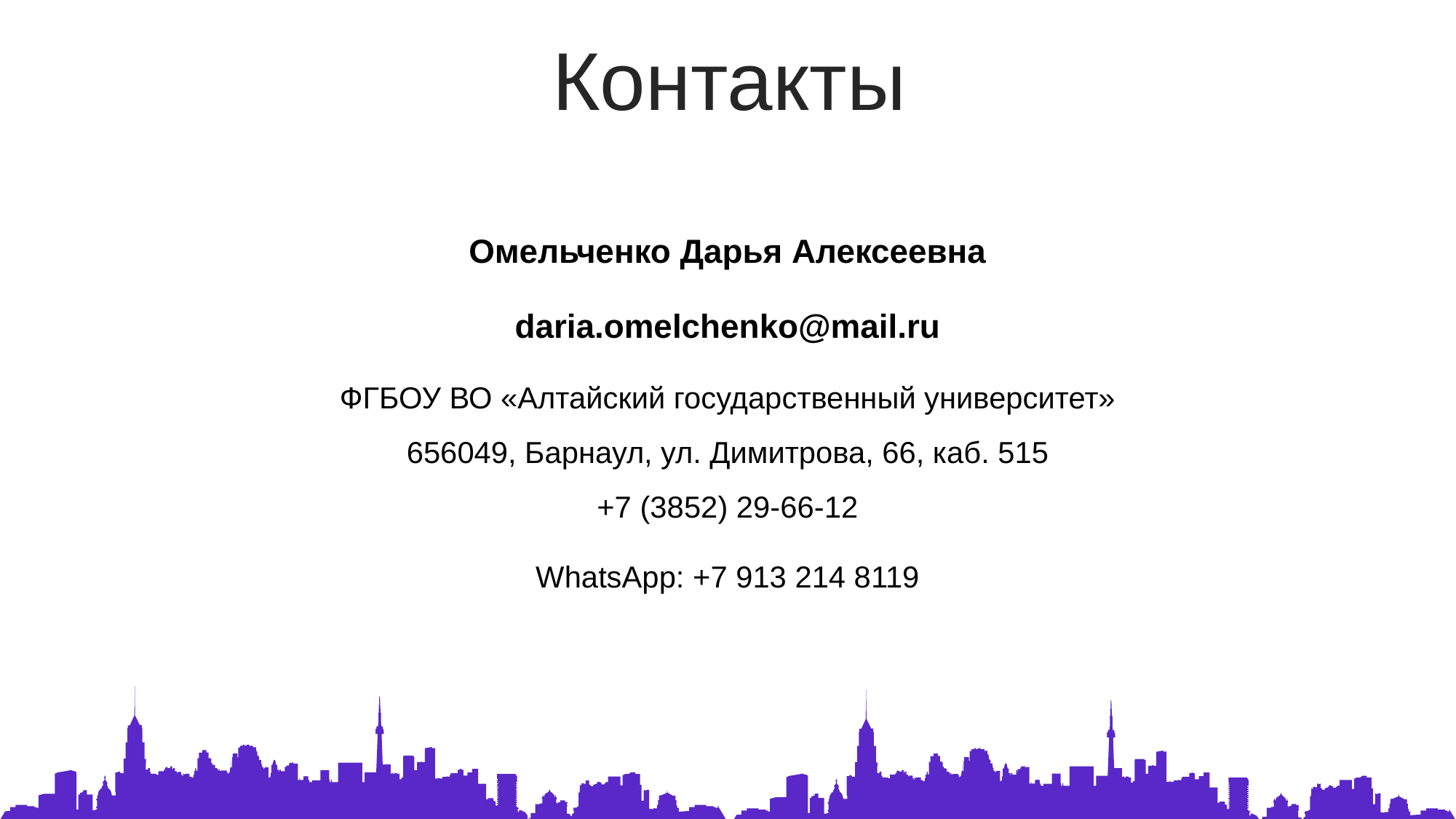

Контакты
Омельченко Дарья Алексеевна
daria.omelchenko@mail.ru
ФГБОУ ВО «Алтайский государственный университет»
656049, Барнаул, ул. Димитрова, 66, каб. 515
+7 (3852) 29-66-12
WhatsApp: +7 913 214 8119